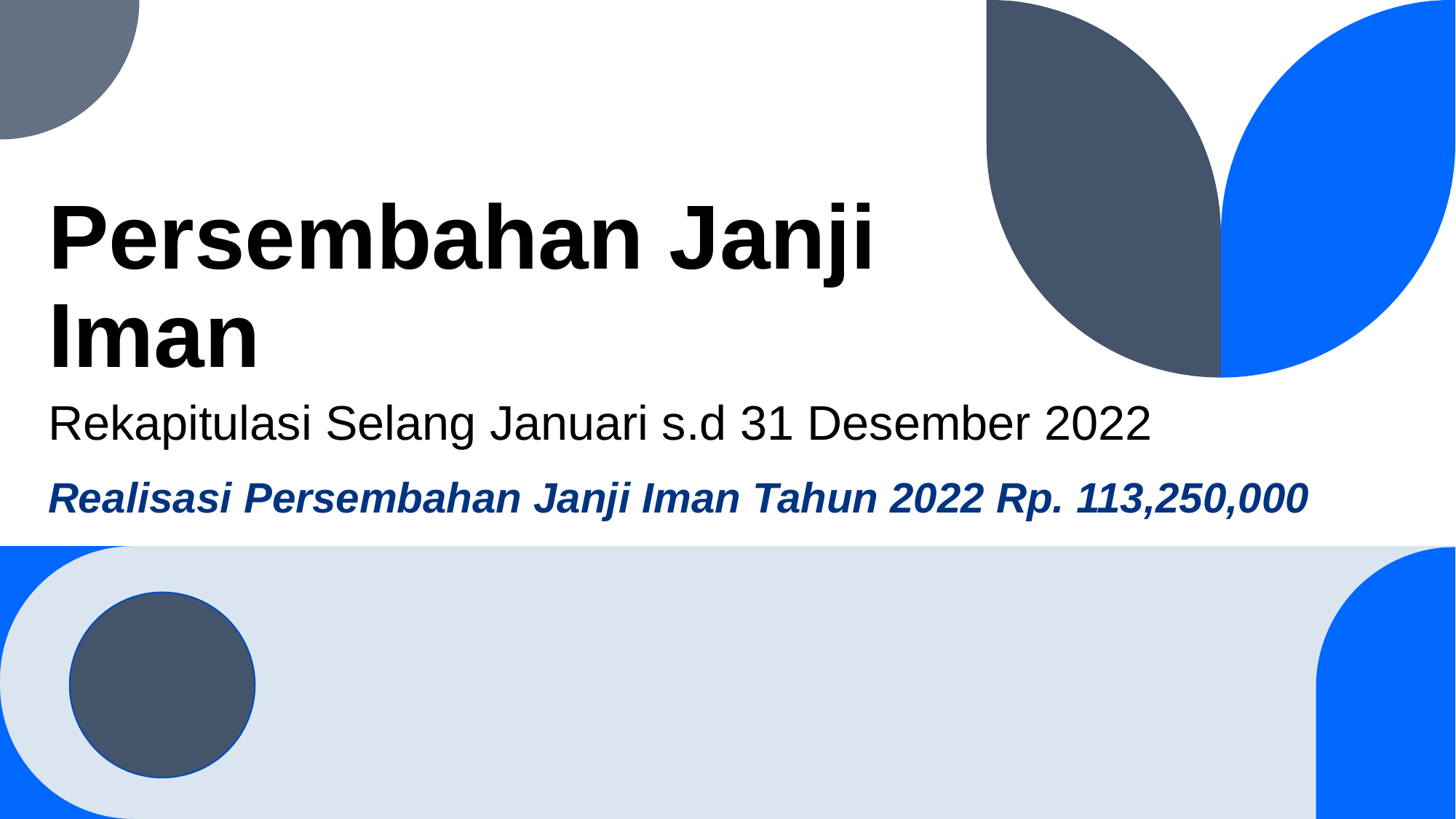

# Persembahan Janji Iman
Rekapitulasi Selang Januari s.d 31 Desember 2022
Realisasi Persembahan Janji Iman Tahun 2022 Rp. 113,250,000